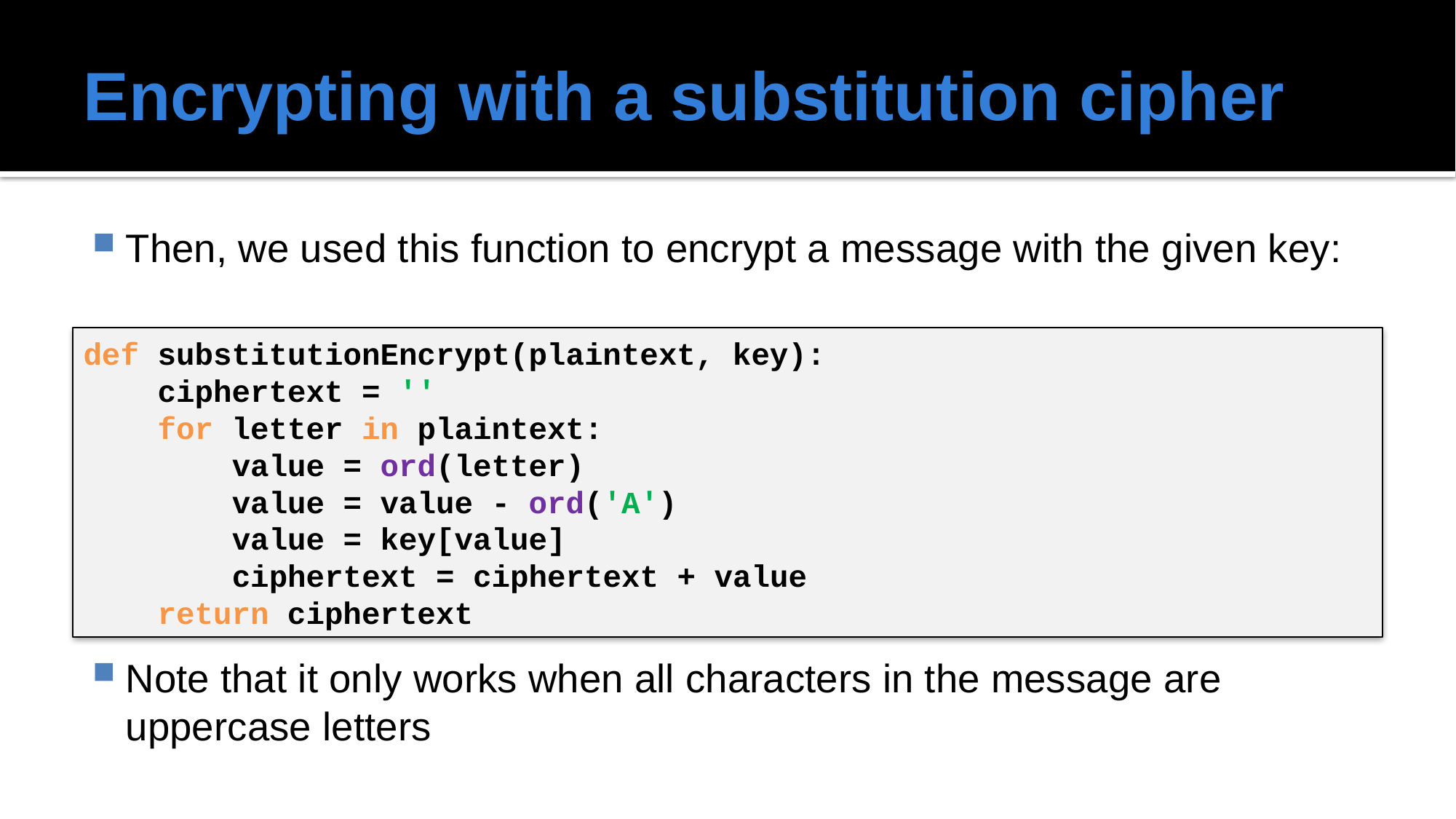

# Encrypting with a substitution cipher
Then, we used this function to encrypt a message with the given key:

Note that it only works when all characters in the message are uppercase letters
def substitutionEncrypt(plaintext, key):
    ciphertext = ''
    for letter in plaintext:
        value = ord(letter)
        value = value - ord('A')
        value = key[value]
        ciphertext = ciphertext + value
    return ciphertext